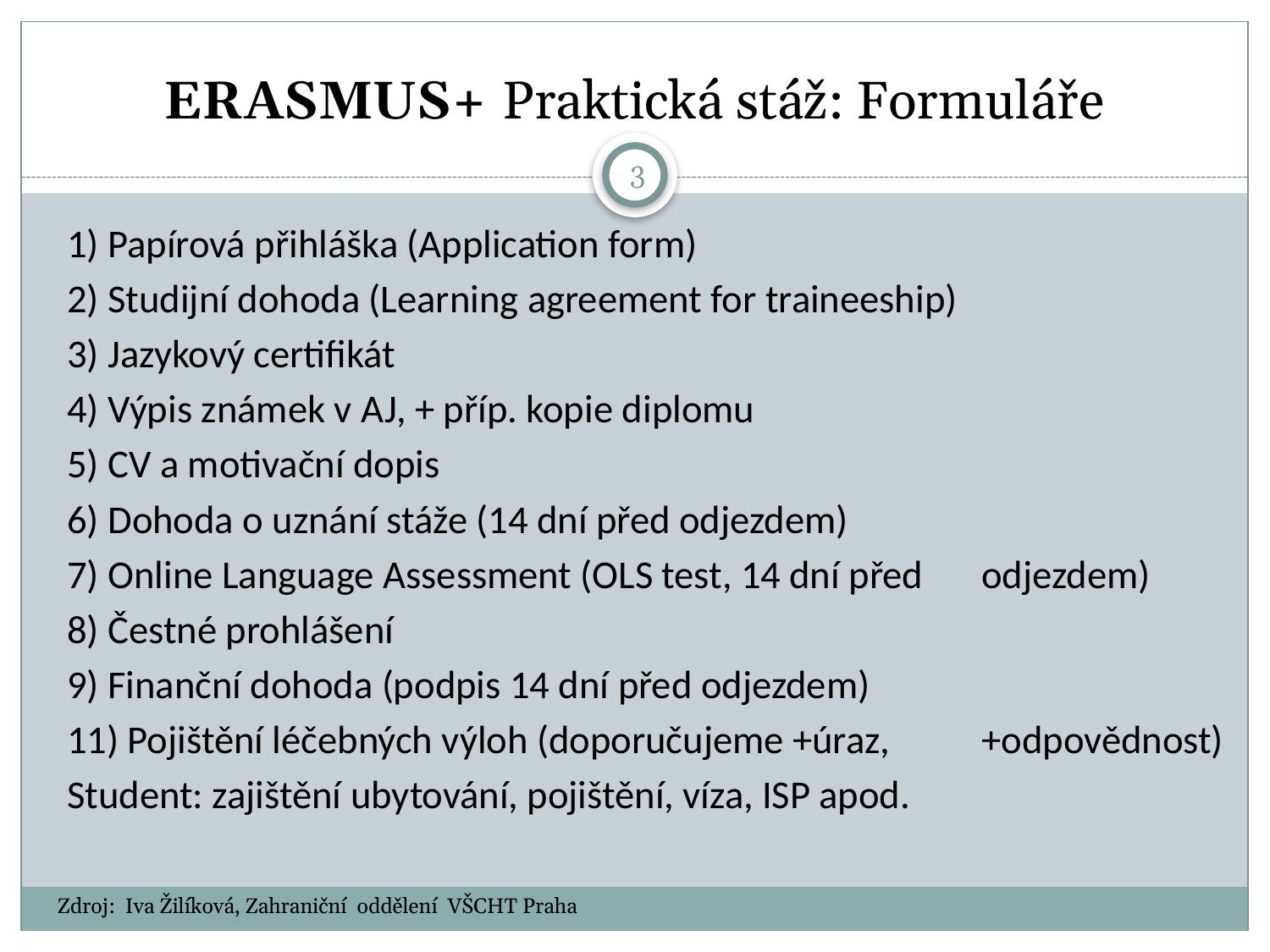

# ERASMUS+ Praktická stáž: Formuláře
3
1) Papírová přihláška (Application form)
2) Studijní dohoda (Learning agreement for traineeship)
3) Jazykový certifikát
4) Výpis známek v AJ, + příp. kopie diplomu
5) CV a motivační dopis
6) Dohoda o uznání stáže (14 dní před odjezdem)
7) Online Language Assessment (OLS test, 14 dní před 	odjezdem)
8) Čestné prohlášení
9) Finanční dohoda (podpis 14 dní před odjezdem)
11) Pojištění léčebných výloh (doporučujeme +úraz, 	+odpovědnost)
Student: zajištění ubytování, pojištění, víza, ISP apod.

Zdroj:  Iva Žilíková, Zahraniční  oddělení  VŠCHT Praha